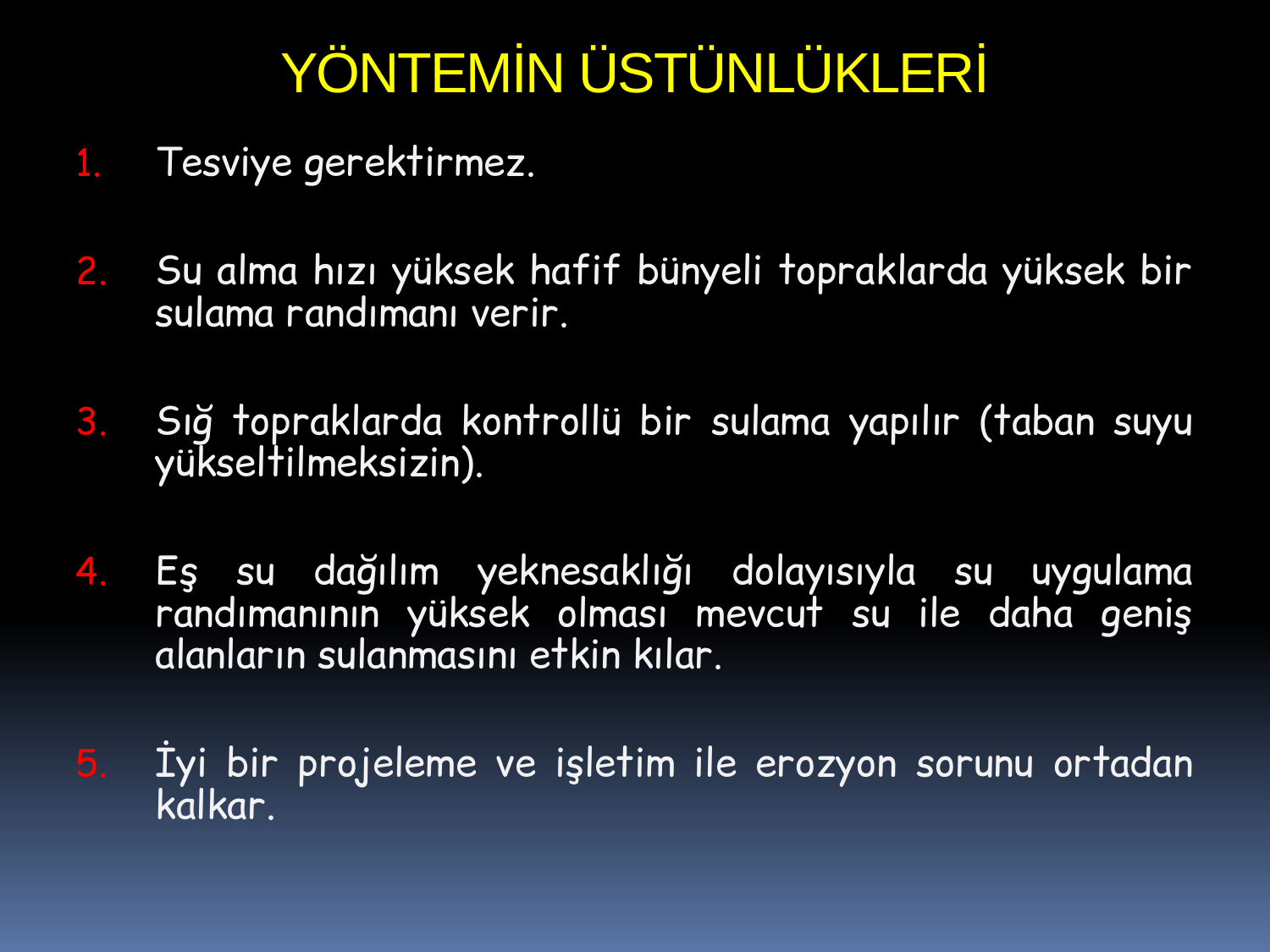

# YÖNTEMİN ÜSTÜNLÜKLERİ
Tesviye gerektirmez.

Su alma hızı yüksek hafif bünyeli topraklarda yüksek bir sulama randımanı verir.

Sığ topraklarda kontrollü bir sulama yapılır (taban suyu yükseltilmeksizin).

Eş su dağılım yeknesaklığı dolayısıyla su uygulama randımanının yüksek olması mevcut su ile daha geniş alanların sulanmasını etkin kılar.

İyi bir projeleme ve işletim ile erozyon sorunu ortadan kalkar.